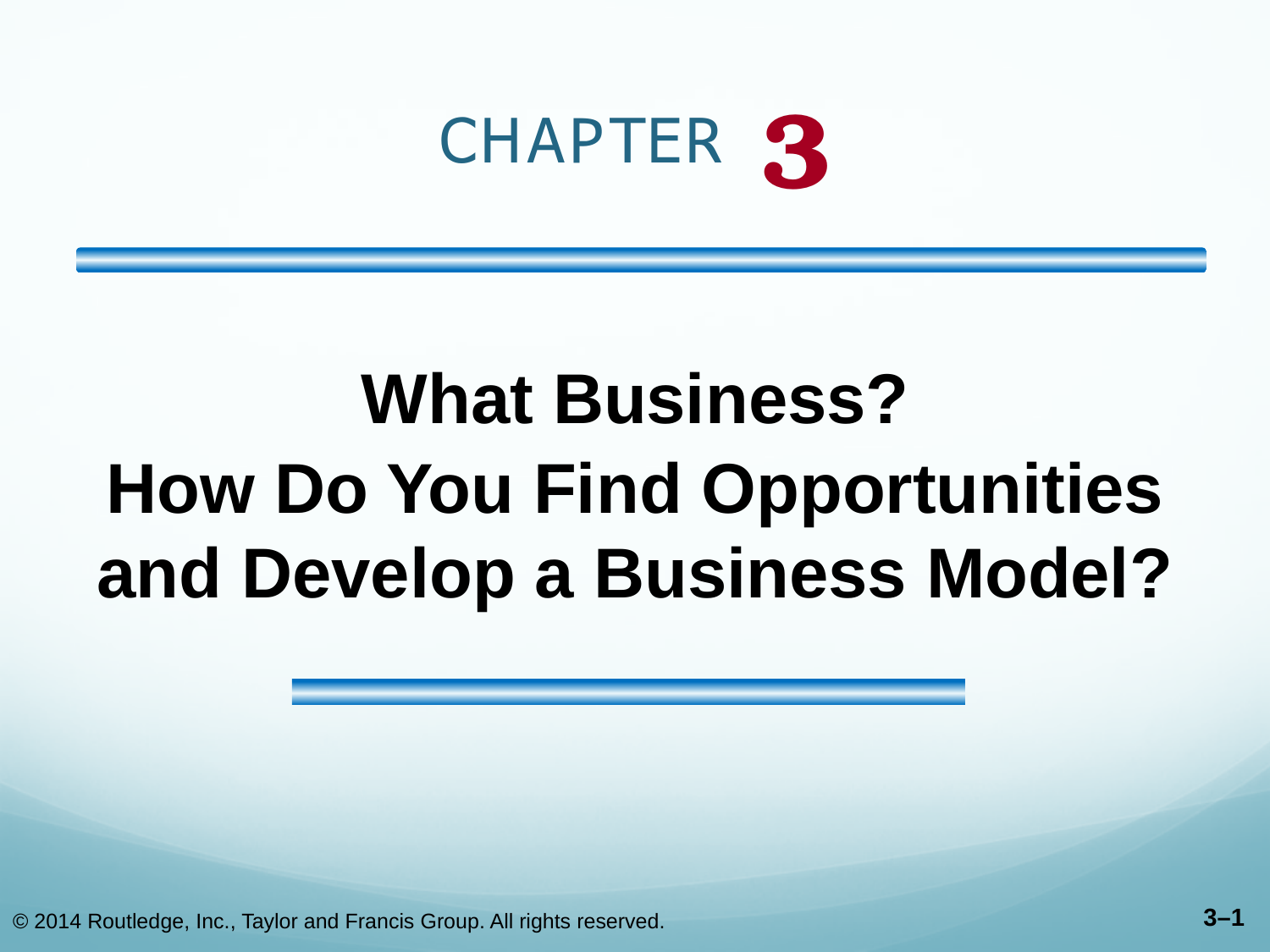

# CHAPTER 3
What Business?
How Do You Find Opportunities and Develop a Business Model?
© 2014 Routledge, Inc., Taylor and Francis Group. All rights reserved.
3–1